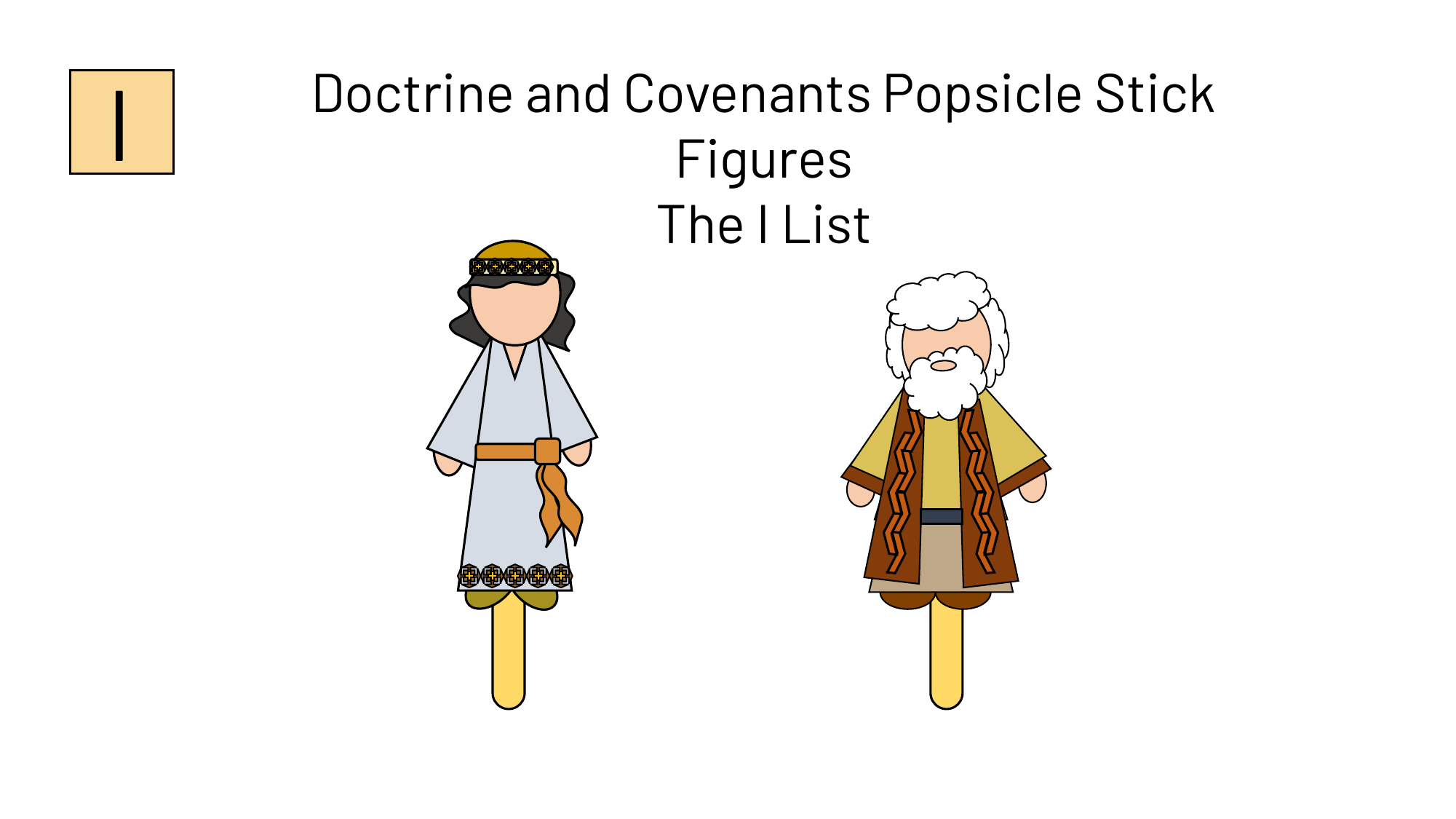

Doctrine and Covenants Popsicle Stick Figures
The I List
I